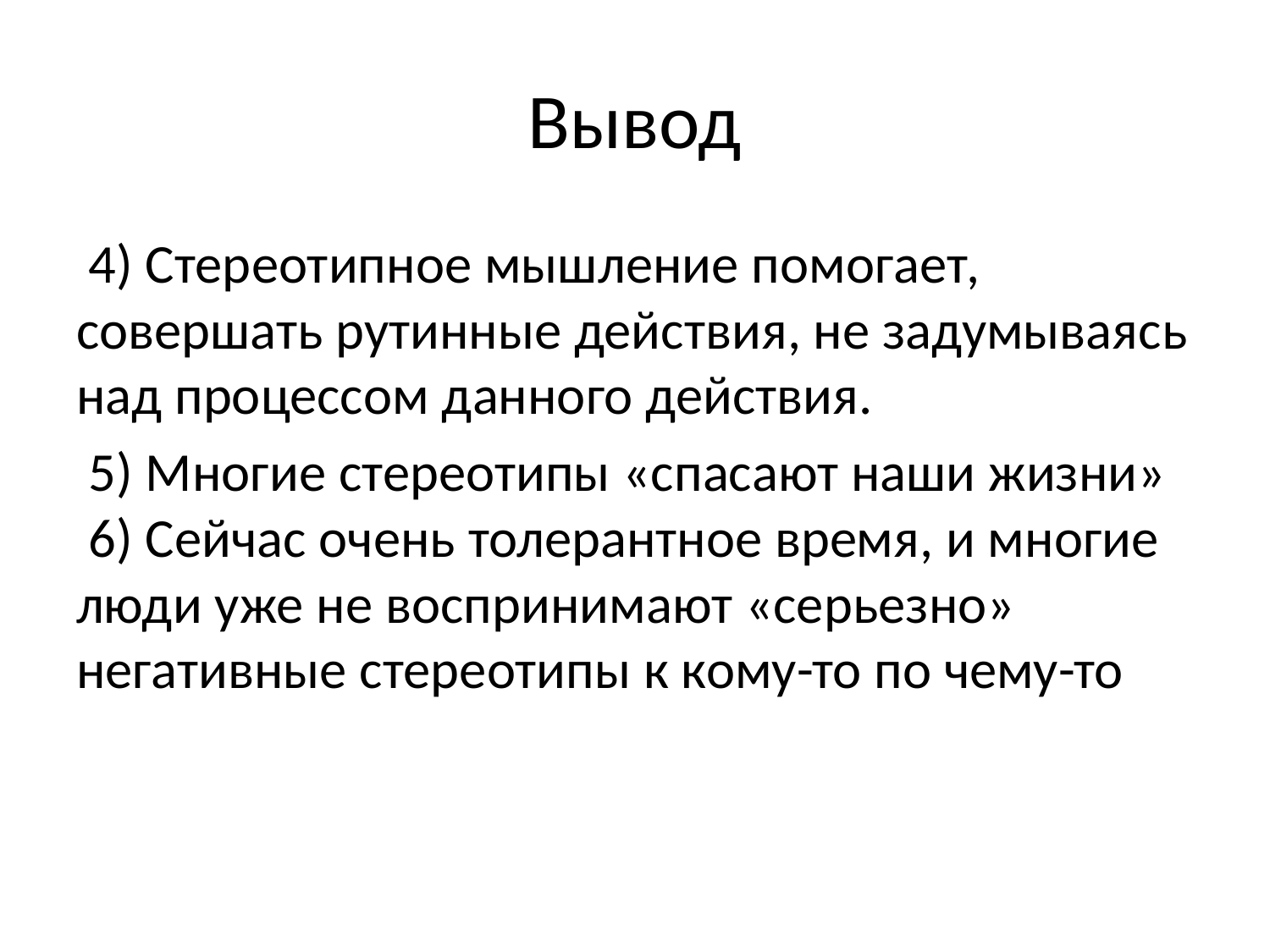

# Вывод
 4) Стереотипное мышление помогает, совершать рутинные действия, не задумываясь над процессом данного действия.
 5) Многие стереотипы «спасают наши жизни»
 6) Сейчас очень толерантное время, и многие люди уже не воспринимают «серьезно» негативные стереотипы к кому-то по чему-то